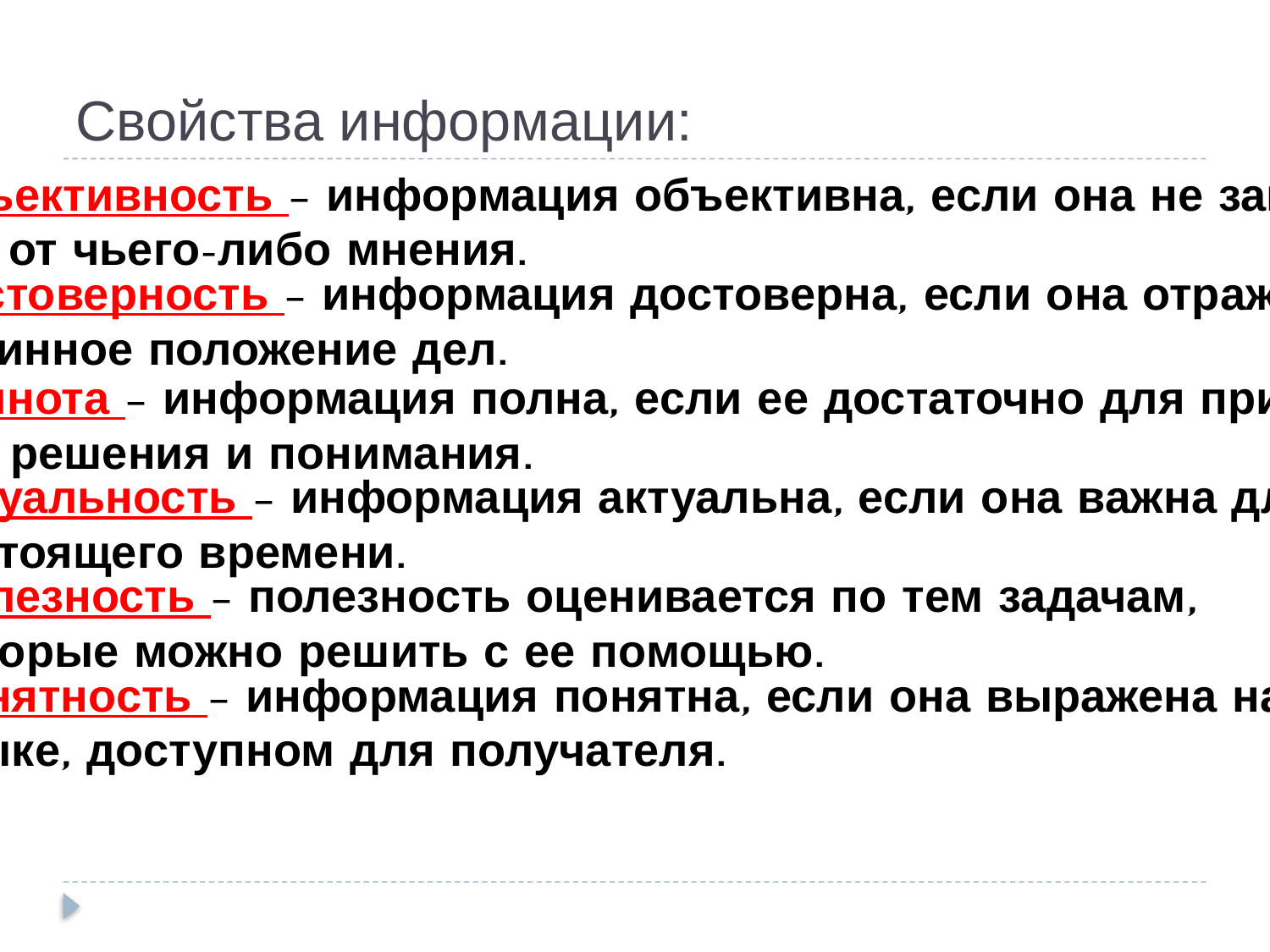

# Свойства информации:
Объективность – информация объективна, если она не зави-
сит от чьего-либо мнения.
Достоверность – информация достоверна, если она отражает
истинное положение дел.
Полнота – информация полна, если ее достаточно для приня-
тия решения и понимания.
Актуальность – информация актуальна, если она важна для
настоящего времени.
Полезность – полезность оценивается по тем задачам,
которые можно решить с ее помощью.
Понятность – информация понятна, если она выражена на
языке, доступном для получателя.